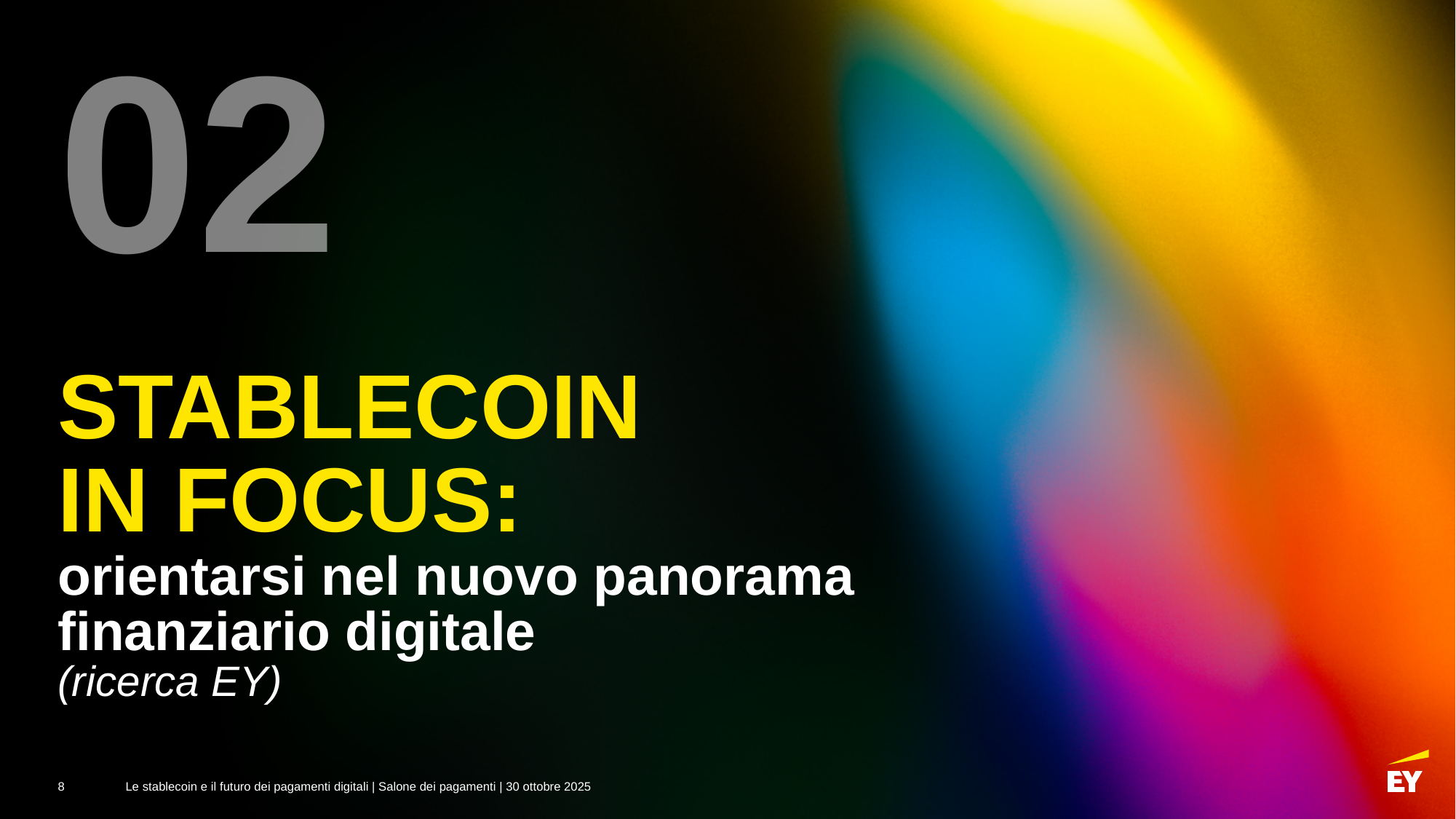

02
# STABLECOIN IN FOCUS: orientarsi nel nuovo panorama finanziario digitale (ricerca EY)
8
Le stablecoin e il futuro dei pagamenti digitali | Salone dei pagamenti | 30 ottobre 2025